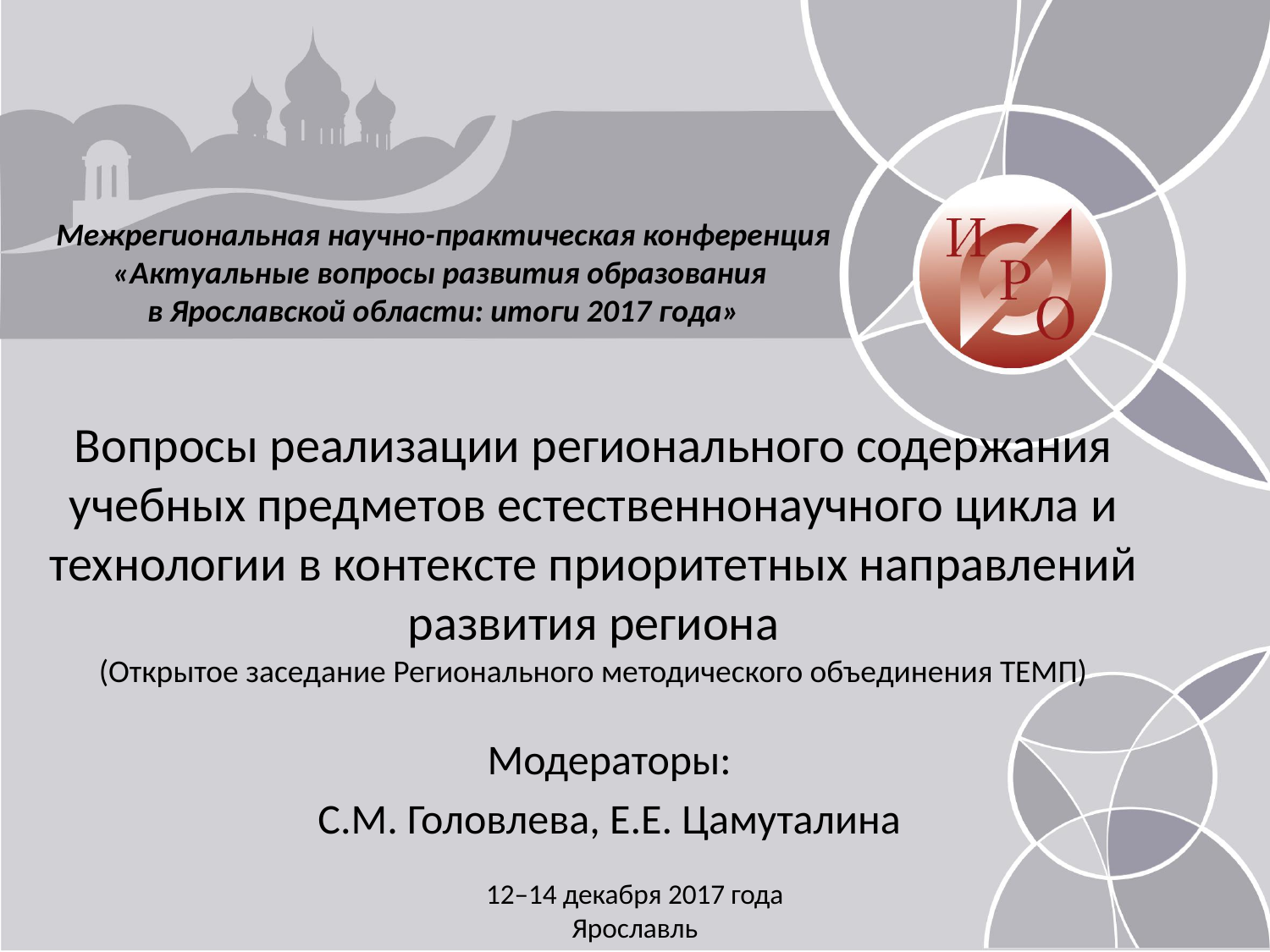

Межрегиональная научно-практическая конференция
«Актуальные вопросы развития образования
в Ярославской области: итоги 2017 года»
# Вопросы реализации регионального содержания учебных предметов естественнонаучного цикла и технологии в контексте приоритетных направлений развития региона (Открытое заседание Регионального методического объединения ТЕМП)
Модераторы:
С.М. Головлева, Е.Е. Цамуталина